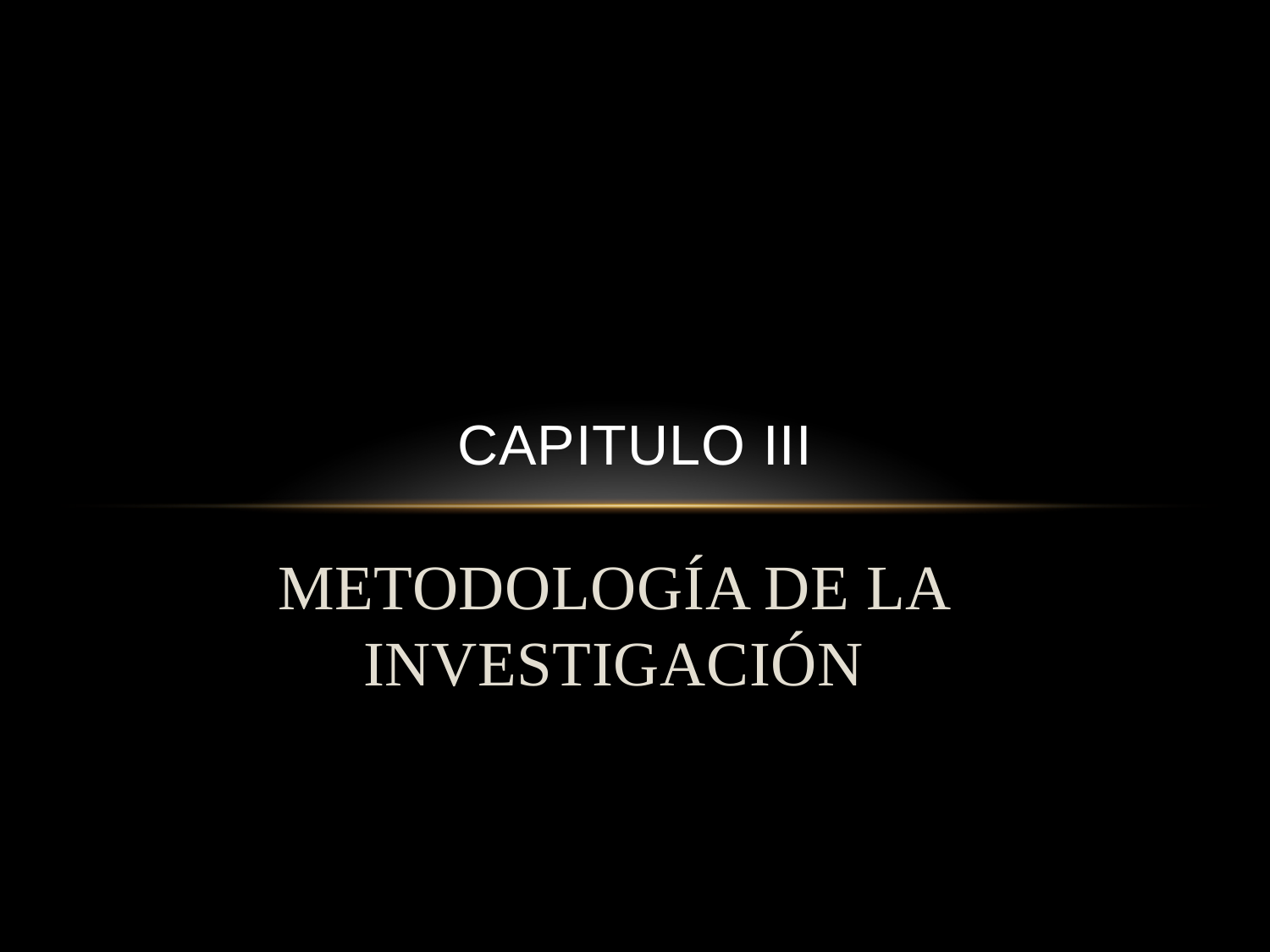

# CAPITULO iii
METODOLOGÍA DE LA INVESTIGACIÓN